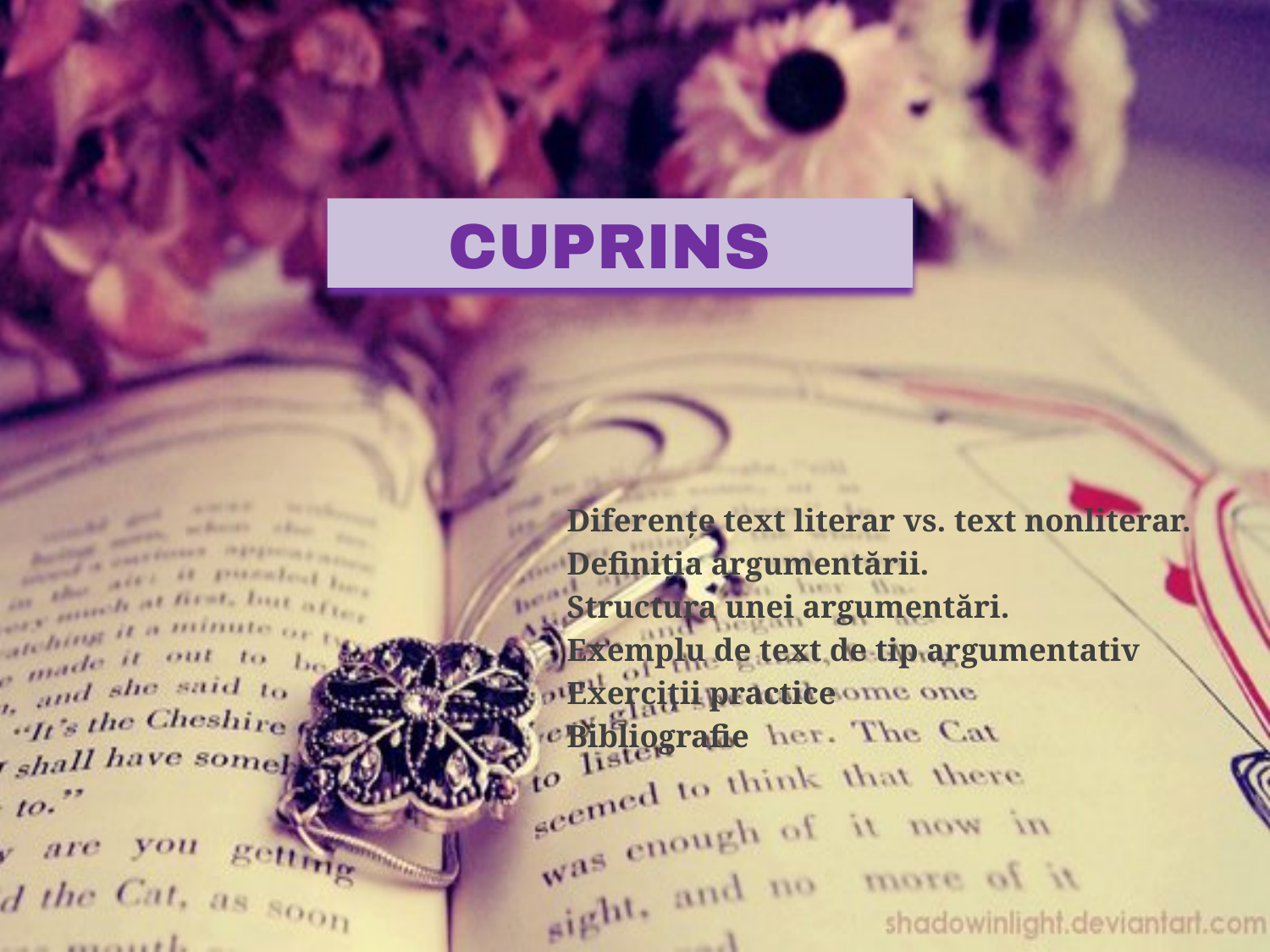

# CUPRINS

                                                             Diferențe text literar vs. text nonliterar.
                                                             Definiția argumentării.
                                                             Structura unei argumentări.
                                                             Exemplu de text de tip argumentativ
                                                             Exerciții practice
                                                             Bibliografie